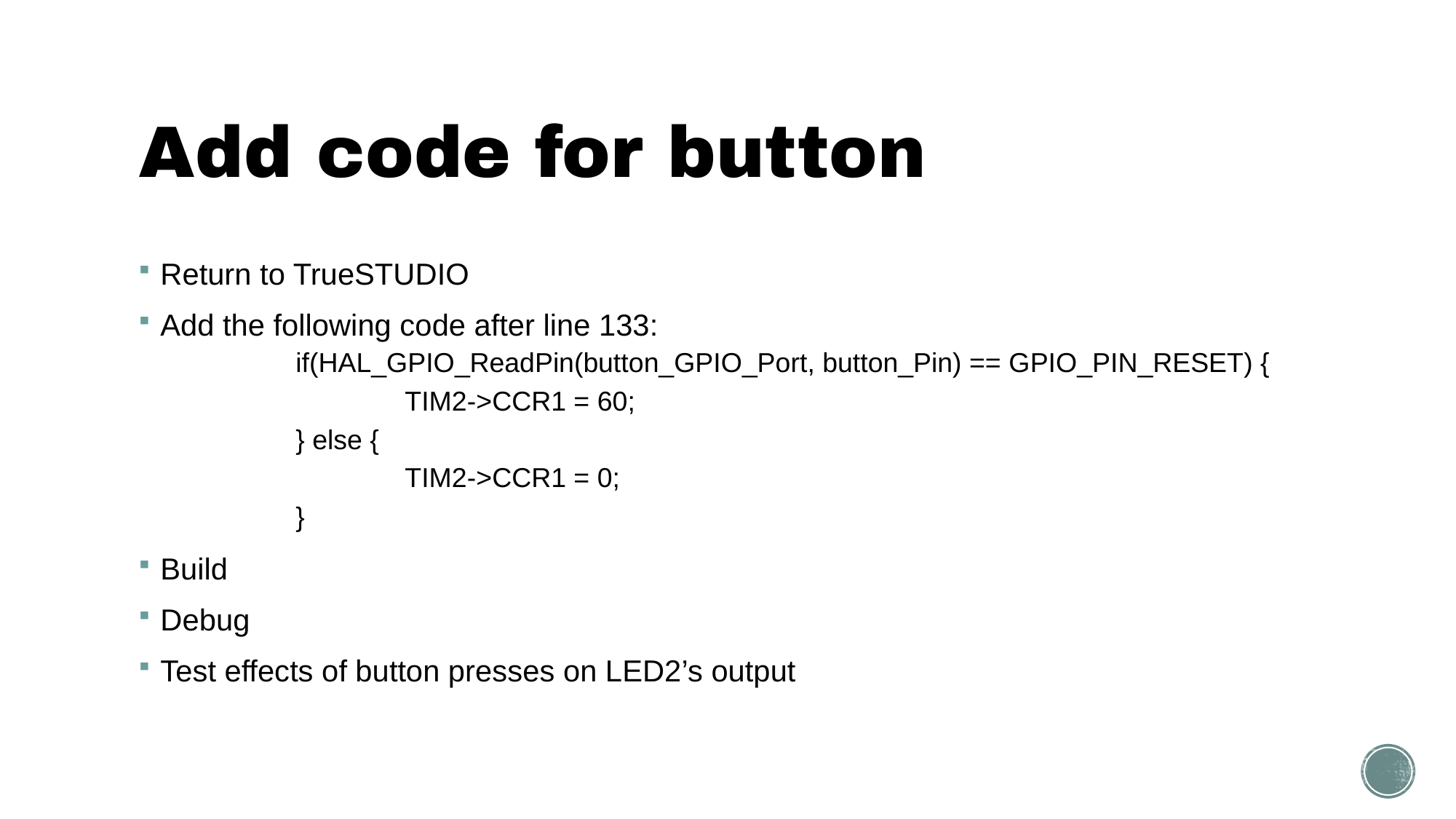

# Add code for button
Return to TrueSTUDIO
Add the following code after line 133:
	  if(HAL_GPIO_ReadPin(button_GPIO_Port, button_Pin) == GPIO_PIN_RESET) {
		  TIM2->CCR1 = 60;
	  } else {
		  TIM2->CCR1 = 0;
	  }
Build
Debug
Test effects of button presses on LED2’s output